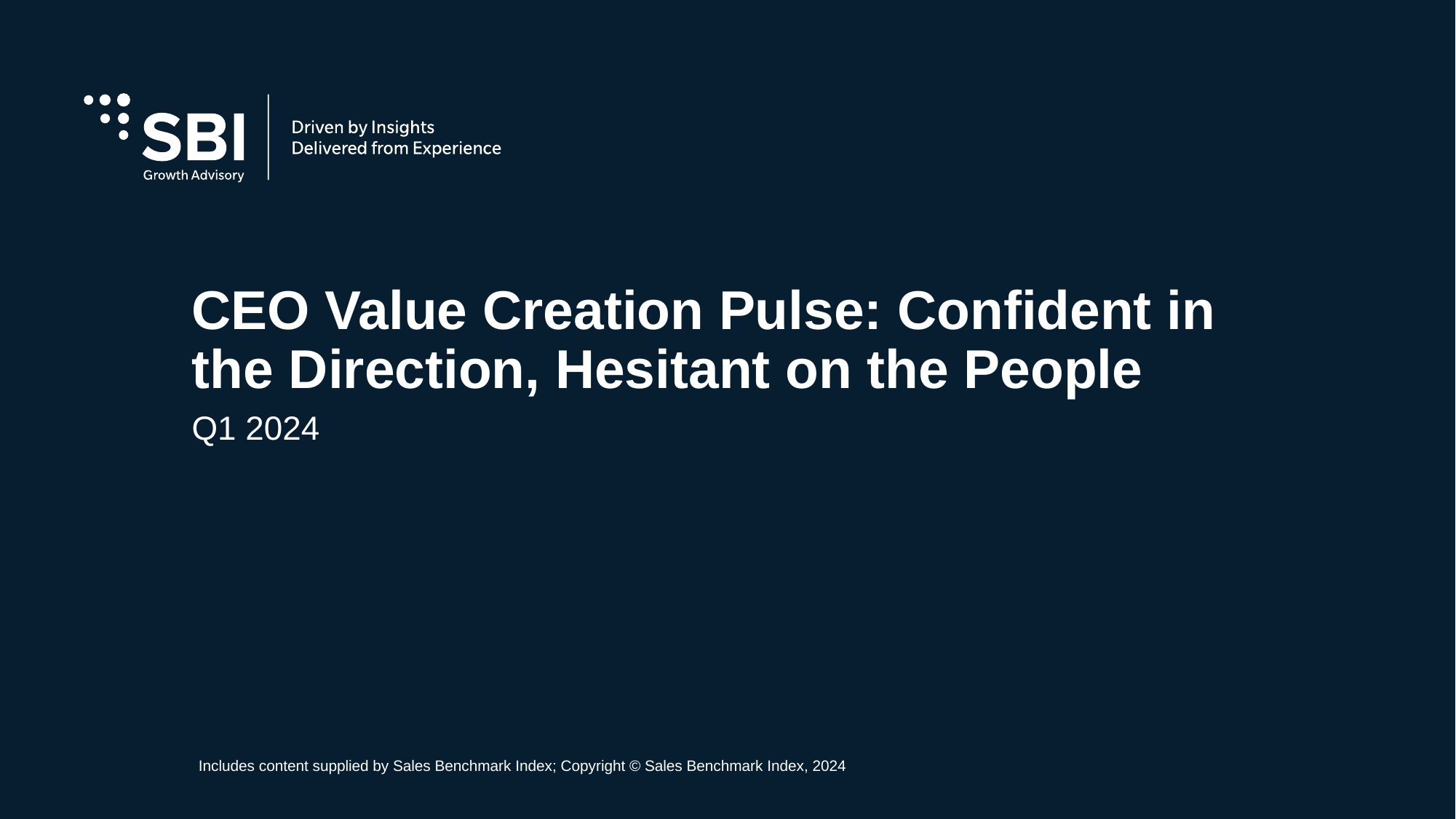

# CEO Value Creation Pulse: Confident in the Direction, Hesitant on the People
Q1 2024